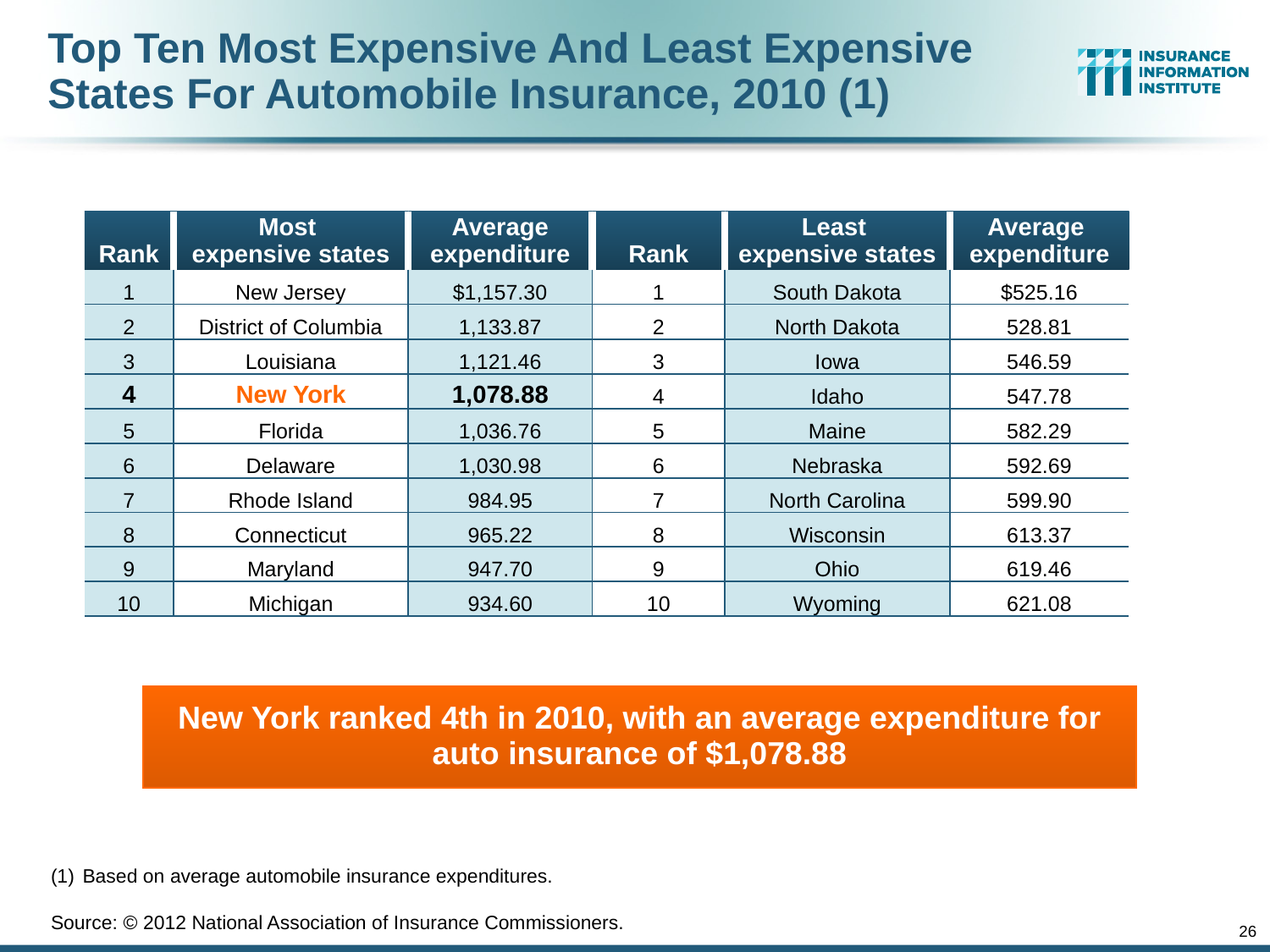

# Top Ten Most Expensive And Least Expensive States For Automobile Insurance, 2010 (1)
| Rank | Most expensive states | Average expenditure | Rank | Least expensive states | Average expenditure |
| --- | --- | --- | --- | --- | --- |
| 1 | New Jersey | $1,157.30 | 1 | South Dakota | $525.16 |
| 2 | District of Columbia | 1,133.87 | 2 | North Dakota | 528.81 |
| 3 | Louisiana | 1,121.46 | 3 | Iowa | 546.59 |
| 4 | New York | 1,078.88 | 4 | Idaho | 547.78 |
| 5 | Florida | 1,036.76 | 5 | Maine | 582.29 |
| 6 | Delaware | 1,030.98 | 6 | Nebraska | 592.69 |
| 7 | Rhode Island | 984.95 | 7 | North Carolina | 599.90 |
| 8 | Connecticut | 965.22 | 8 | Wisconsin | 613.37 |
| 9 | Maryland | 947.70 | 9 | Ohio | 619.46 |
| 10 | Michigan | 934.60 | 10 | Wyoming | 621.08 |
New York ranked 4th in 2010, with an average expenditure for auto insurance of $1,078.88
Based on average automobile insurance expenditures.

Source: © 2012 National Association of Insurance Commissioners.
26